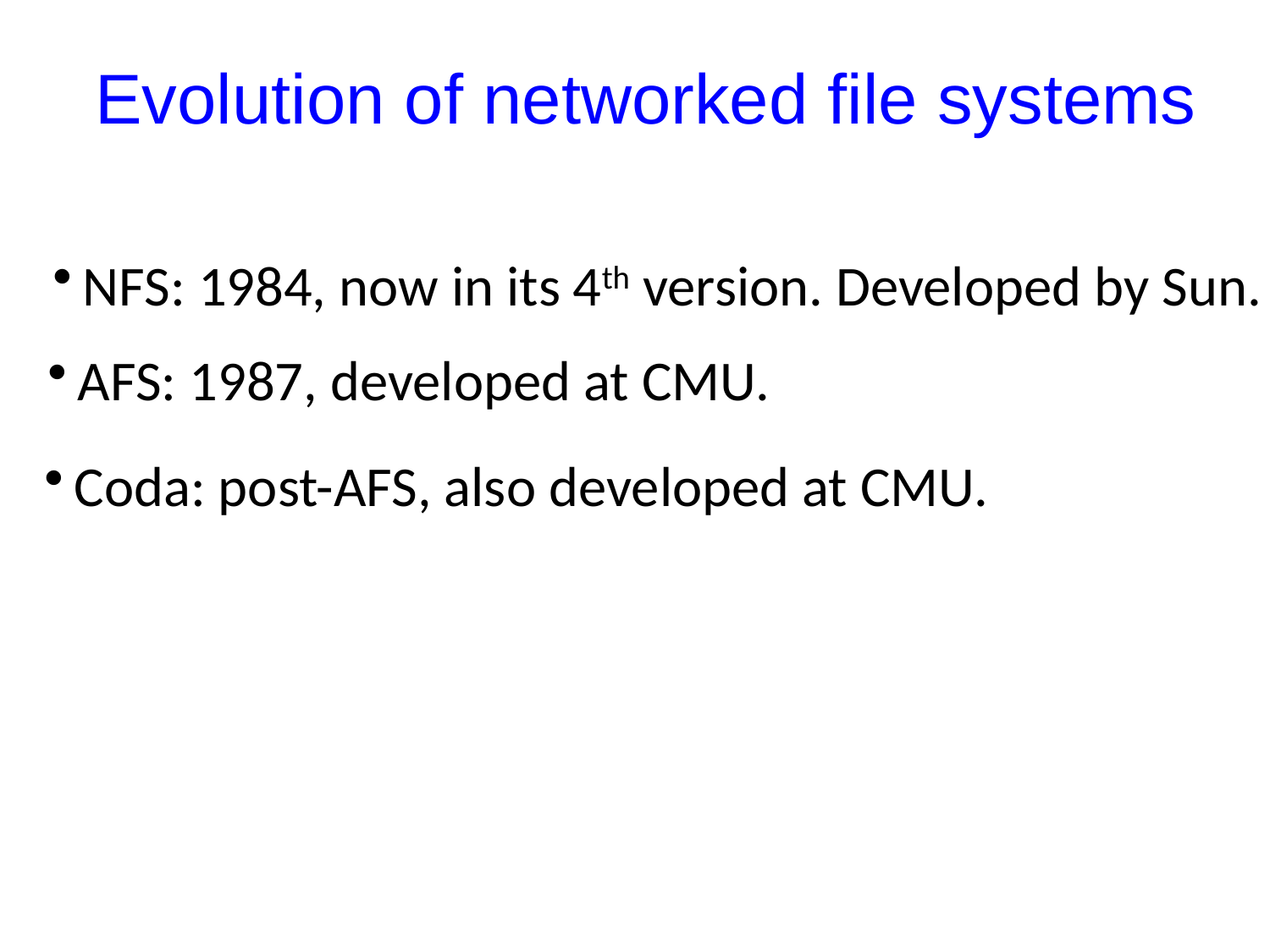

Evolution of networked file systems
NFS: 1984, now in its 4th version. Developed by Sun.
AFS: 1987, developed at CMU.
Coda: post-AFS, also developed at CMU.